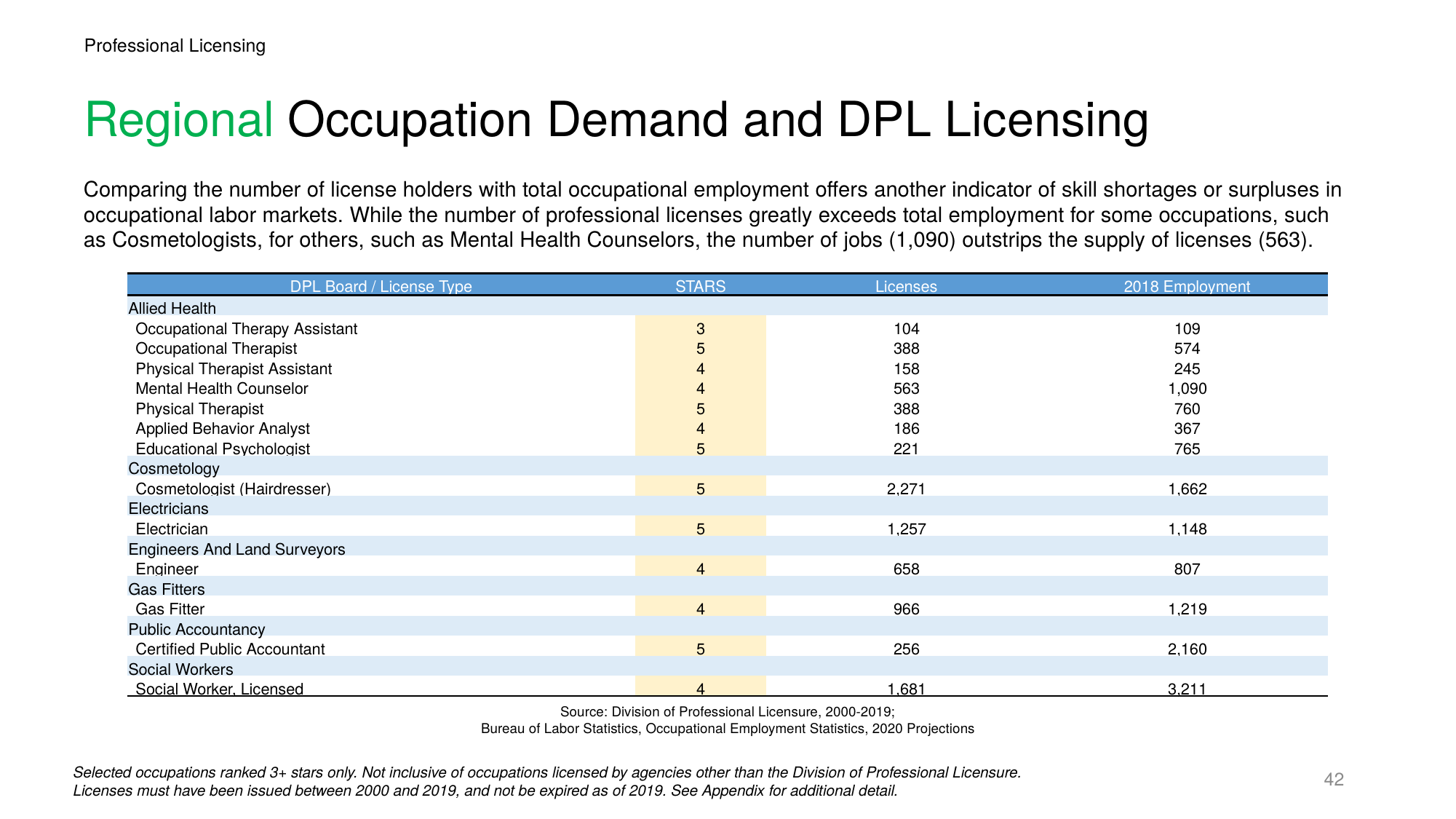

Professional Licensing
# Regional Occupation Demand and DPL Licensing
Comparing the number of license holders with total occupational employment offers another indicator of skill shortages or surpluses in occupational labor markets. While the number of professional licenses greatly exceeds total employment for some occupations, such as Cosmetologists, for others, such as Mental Health Counselors, the number of jobs (1,090) outstrips the supply of licenses (563).
| DPL Board / License Type | STARS | Licenses | 2018 Employment |
| --- | --- | --- | --- |
| Allied Health |  |  |  |
| Occupational Therapy Assistant | 3 | 104 | 109 |
| Occupational Therapist | 5 | 388 | 574 |
| Physical Therapist Assistant | 4 | 158 | 245 |
| Mental Health Counselor | 4 | 563 | 1,090 |
| Physical Therapist | 5 | 388 | 760 |
| Applied Behavior Analyst | 4 | 186 | 367 |
| Educational Psychologist | 5 | 221 | 765 |
| Cosmetology |  |  |  |
| Cosmetologist (Hairdresser) | 5 | 2,271 | 1,662 |
| Electricians |  |  |  |
| Electrician | 5 | 1,257 | 1,148 |
| Engineers And Land Surveyors |  |  |  |
| Engineer | 4 | 658 | 807 |
| Gas Fitters |  |  |  |
| Gas Fitter | 4 | 966 | 1,219 |
| Public Accountancy |  |  |  |
| Certified Public Accountant | 5 | 256 | 2,160 |
| Social Workers |  |  |  |
| Social Worker, Licensed | 4 | 1,681 | 3,211 |
 Source: Division of Professional Licensure, 2000-2019;
Bureau of Labor Statistics, Occupational Employment Statistics, 2020 Projections
Selected occupations ranked 3+ stars only. Not inclusive of occupations licensed by agencies other than the Division of Professional Licensure.
Licenses must have been issued between 2000 and 2019, and not be expired as of 2019. See Appendix for additional detail.
42